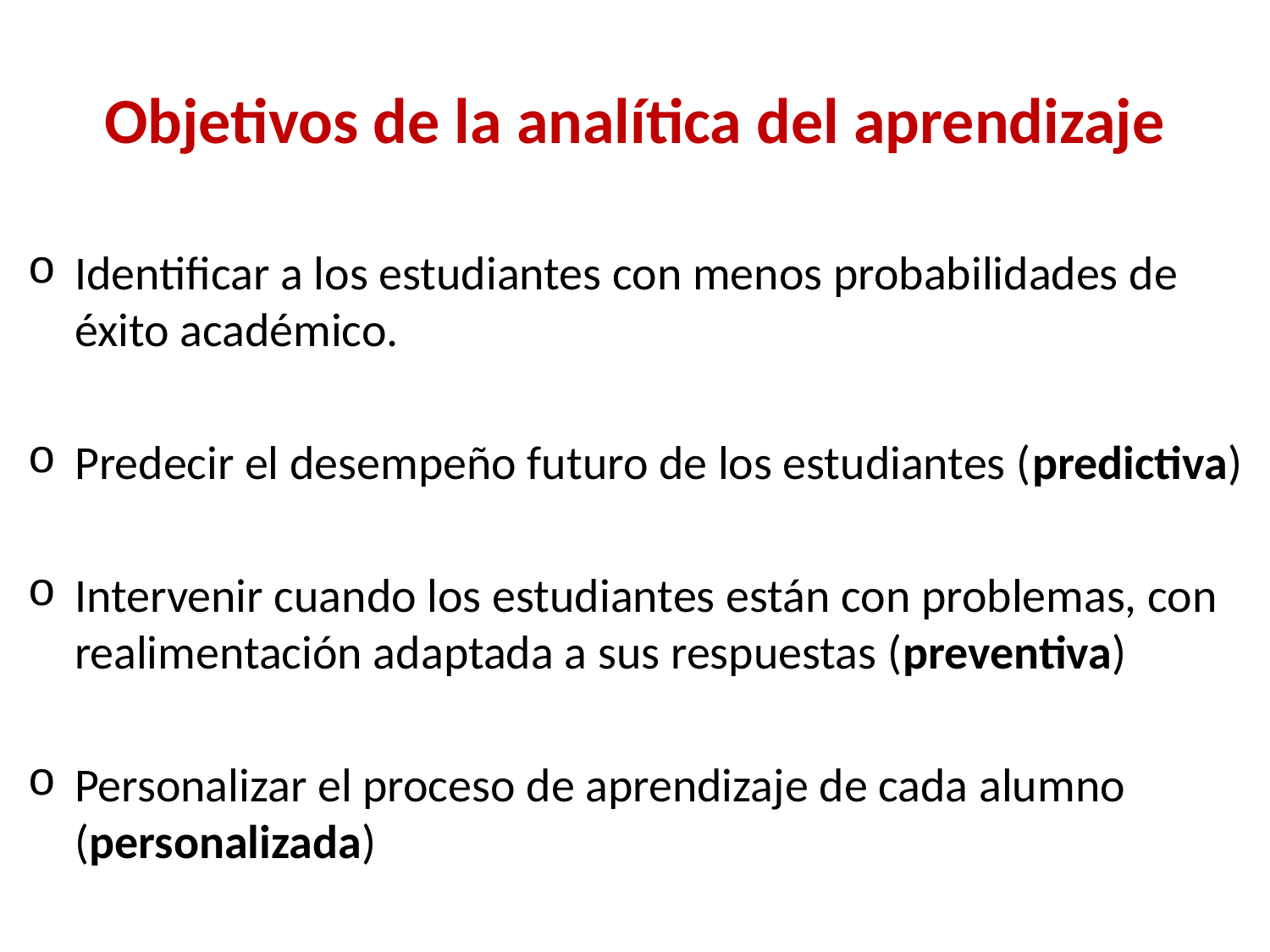

# Objetivos de la analítica del aprendizaje
Identificar a los estudiantes con menos probabilidades de éxito académico.

Predecir el desempeño futuro de los estudiantes (predictiva)

Intervenir cuando los estudiantes están con problemas, con realimentación adaptada a sus respuestas (preventiva)

Personalizar el proceso de aprendizaje de cada alumno (personalizada)